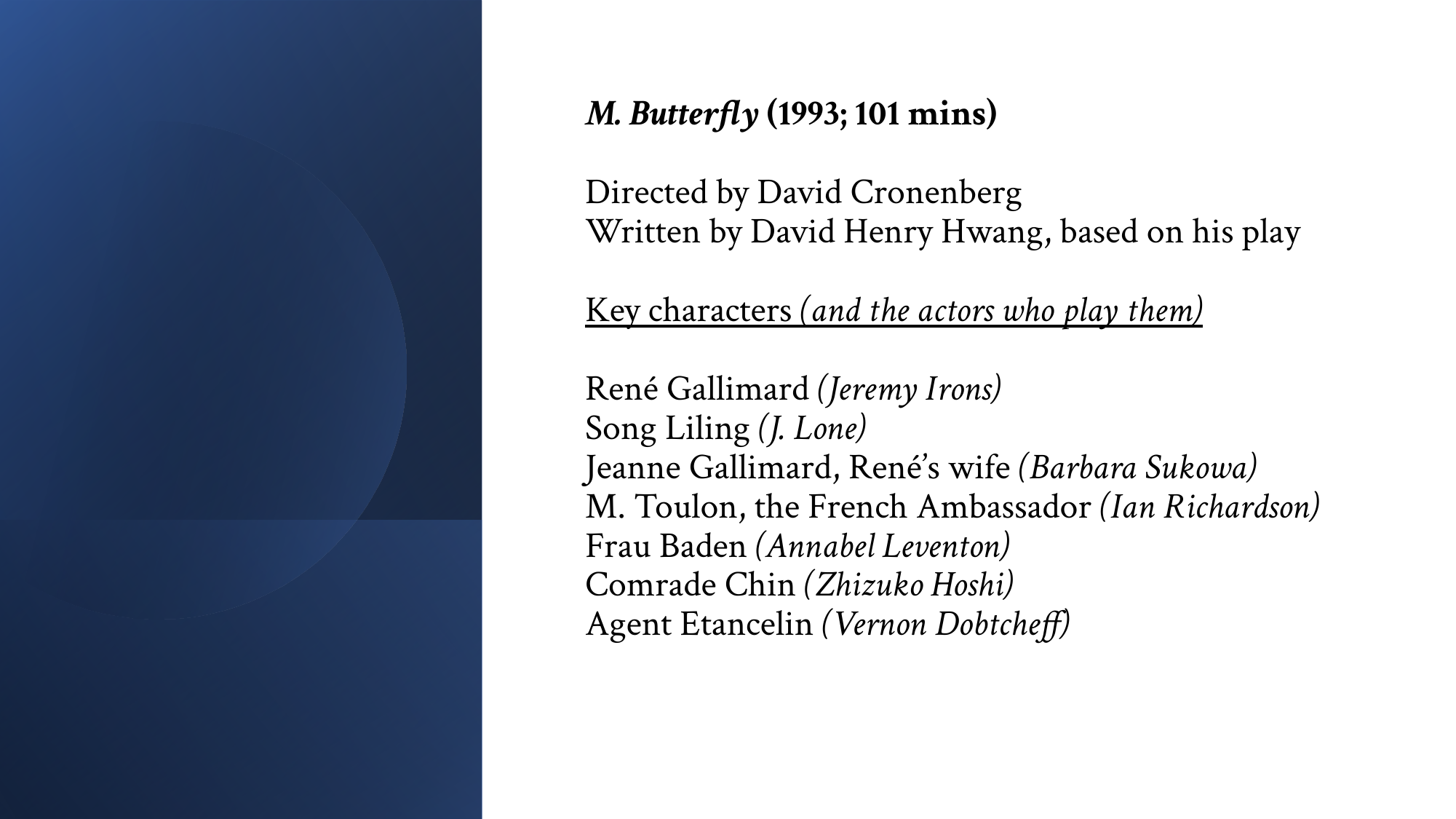

M. Butterfly (1993; 101 mins)

Directed by David Cronenberg
Written by David Henry Hwang, based on his play

Key characters (and the actors who play them)

René Gallimard (Jeremy Irons)
Song Liling (J. Lone)
Jeanne Gallimard, René’s wife (Barbara Sukowa)
M. Toulon, the French Ambassador (Ian Richardson)
Frau Baden (Annabel Leventon)
Comrade Chin (Zhizuko Hoshi)
Agent Etancelin (Vernon Dobtcheff)